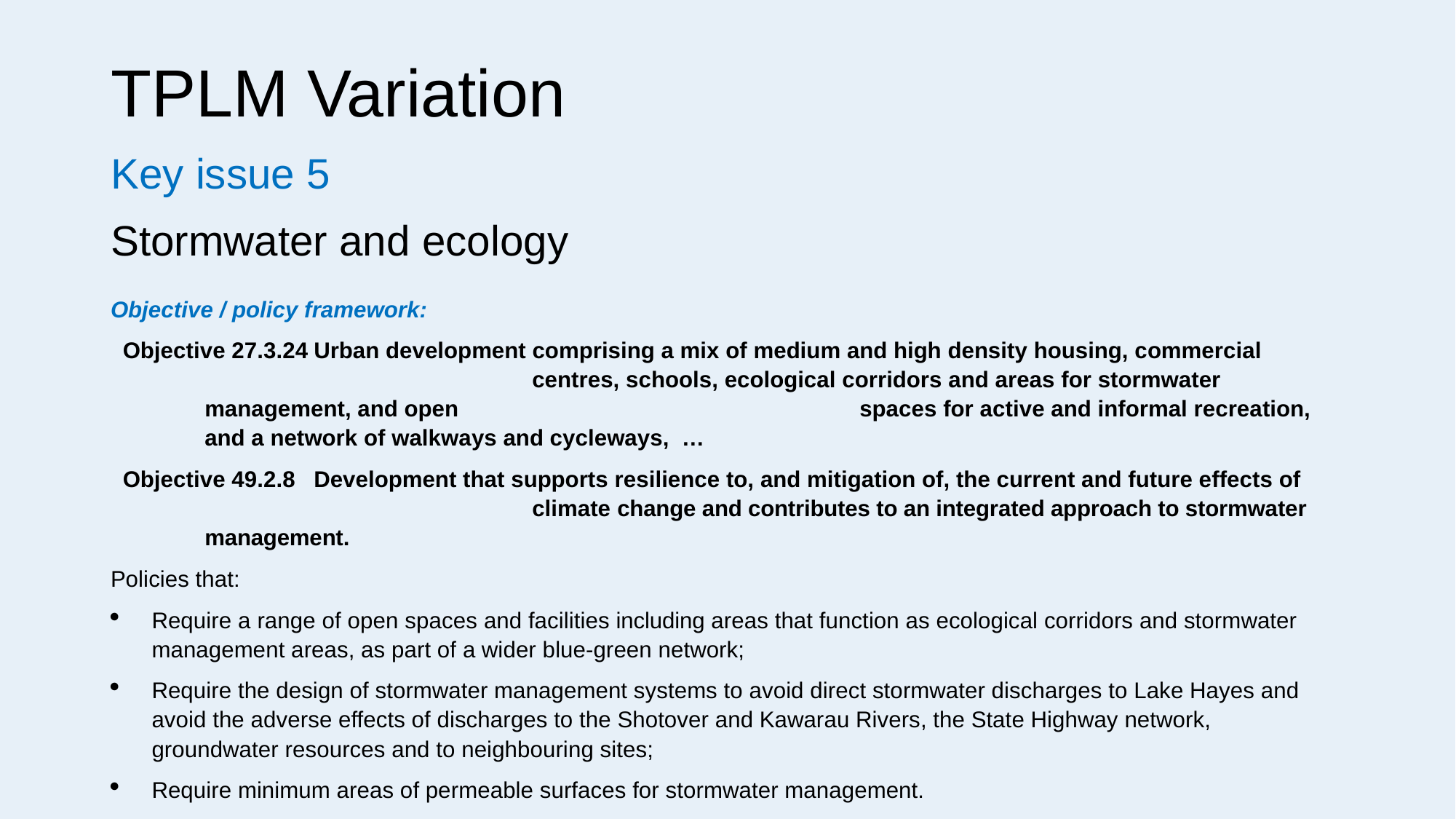

# TPLM Variation
Key issue 5
Stormwater and ecology

Objective / policy framework:
Objective 27.3.24	Urban development comprising a mix of medium and high density housing, commercial 				centres, schools, ecological corridors and areas for stormwater management, and open 				spaces for active and informal recreation, and a network of walkways and cycleways,  …
Objective 49.2.8	Development that supports resilience to, and mitigation of, the current and future effects of 			climate change and contributes to an integrated approach to stormwater management.
Policies that:
Require a range of open spaces and facilities including areas that function as ecological corridors and stormwater management areas, as part of a wider blue-green network;
Require the design of stormwater management systems to avoid direct stormwater discharges to Lake Hayes and avoid the adverse effects of discharges to the Shotover and Kawarau Rivers, the State Highway network, groundwater resources and to neighbouring sites;
Require minimum areas of permeable surfaces for stormwater management.